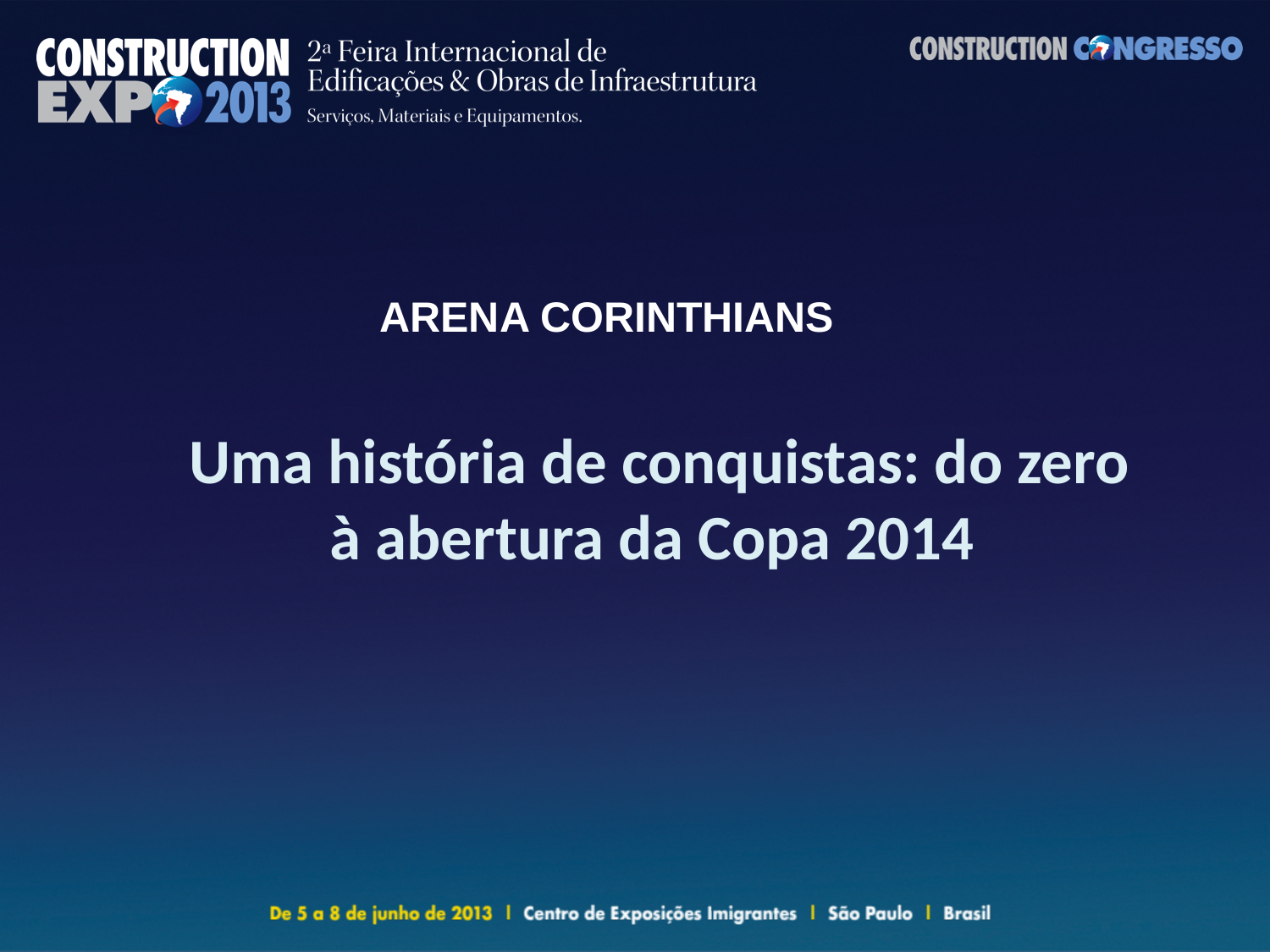

ARENA CORINTHIANS
 Uma história de conquistas: do zero à abertura da Copa 2014